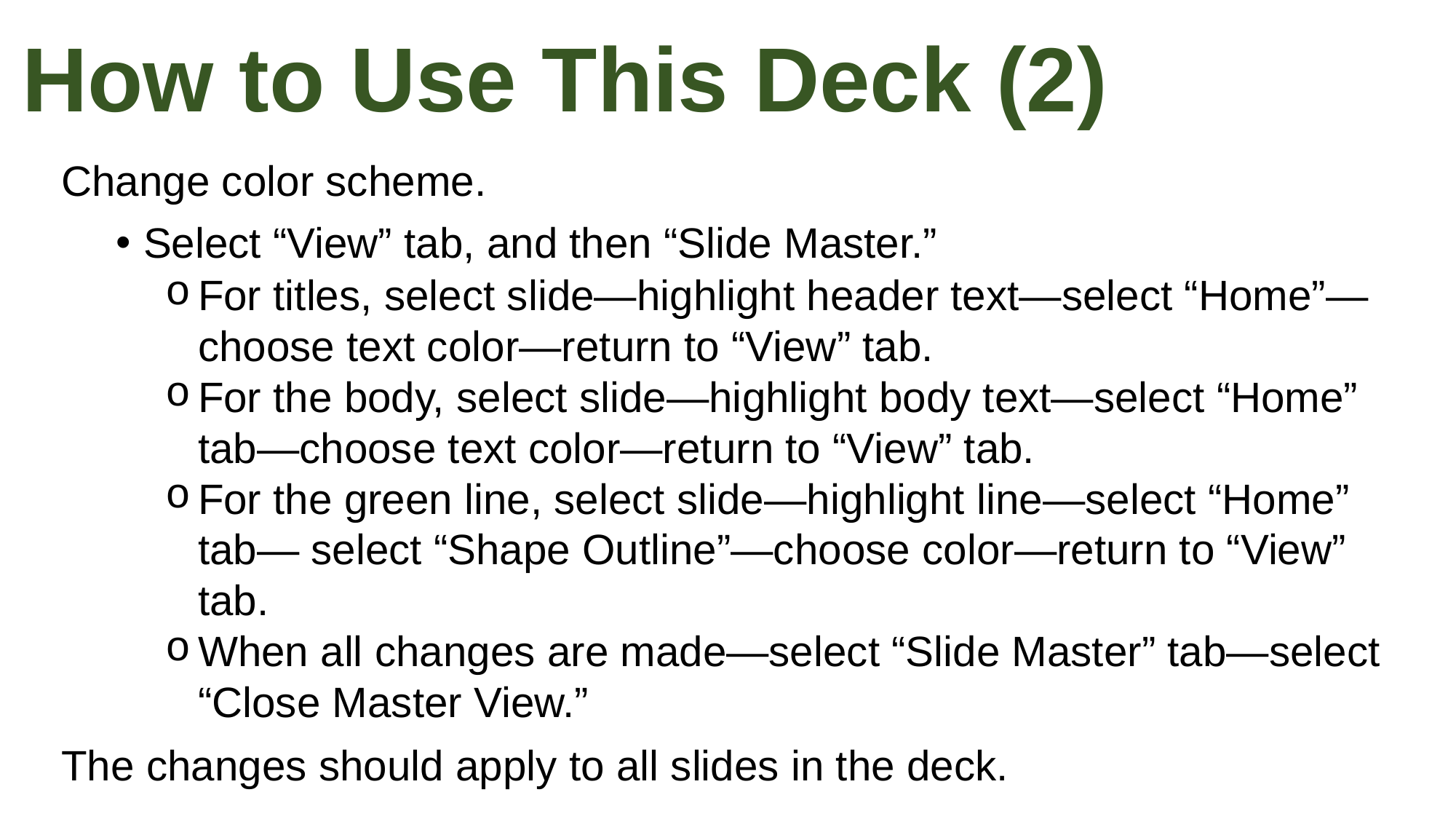

# How to Use This Deck (2)
Change color scheme.
Select “View” tab, and then “Slide Master.”
For titles, select slide—highlight header text—select “Home”—choose text color—return to “View” tab.
For the body, select slide—highlight body text—select “Home” tab—choose text color—return to “View” tab.
For the green line, select slide—highlight line—select “Home” tab— select “Shape Outline”—choose color—return to “View” tab.
When all changes are made—select “Slide Master” tab—select “Close Master View.”
The changes should apply to all slides in the deck.